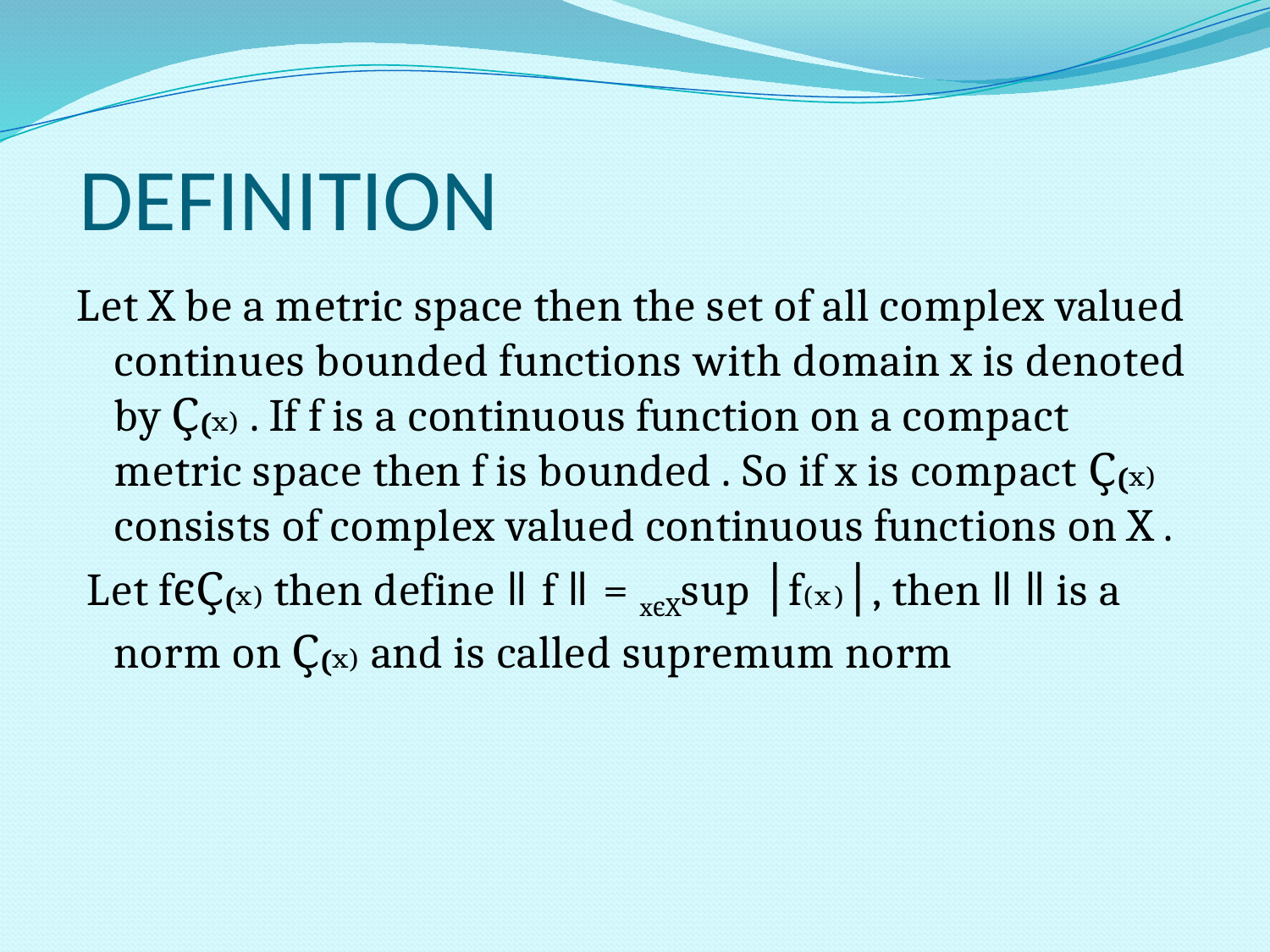

# DEFINITION
Let X be a metric space then the set of all complex valued continues bounded functions with domain x is denoted by Ҫ₍ₓ₎ . If f is a continuous function on a compact metric space then f is bounded . So if x is compact Ҫ₍ₓ₎ consists of complex valued continuous functions on X .
 Let fϵҪ₍ₓ₎ then define ǁ f ǁ = xϵXsup │f₍ₓ₎│, then ǁ ǁ is a norm on Ҫ₍ₓ₎ and is called supremum norm